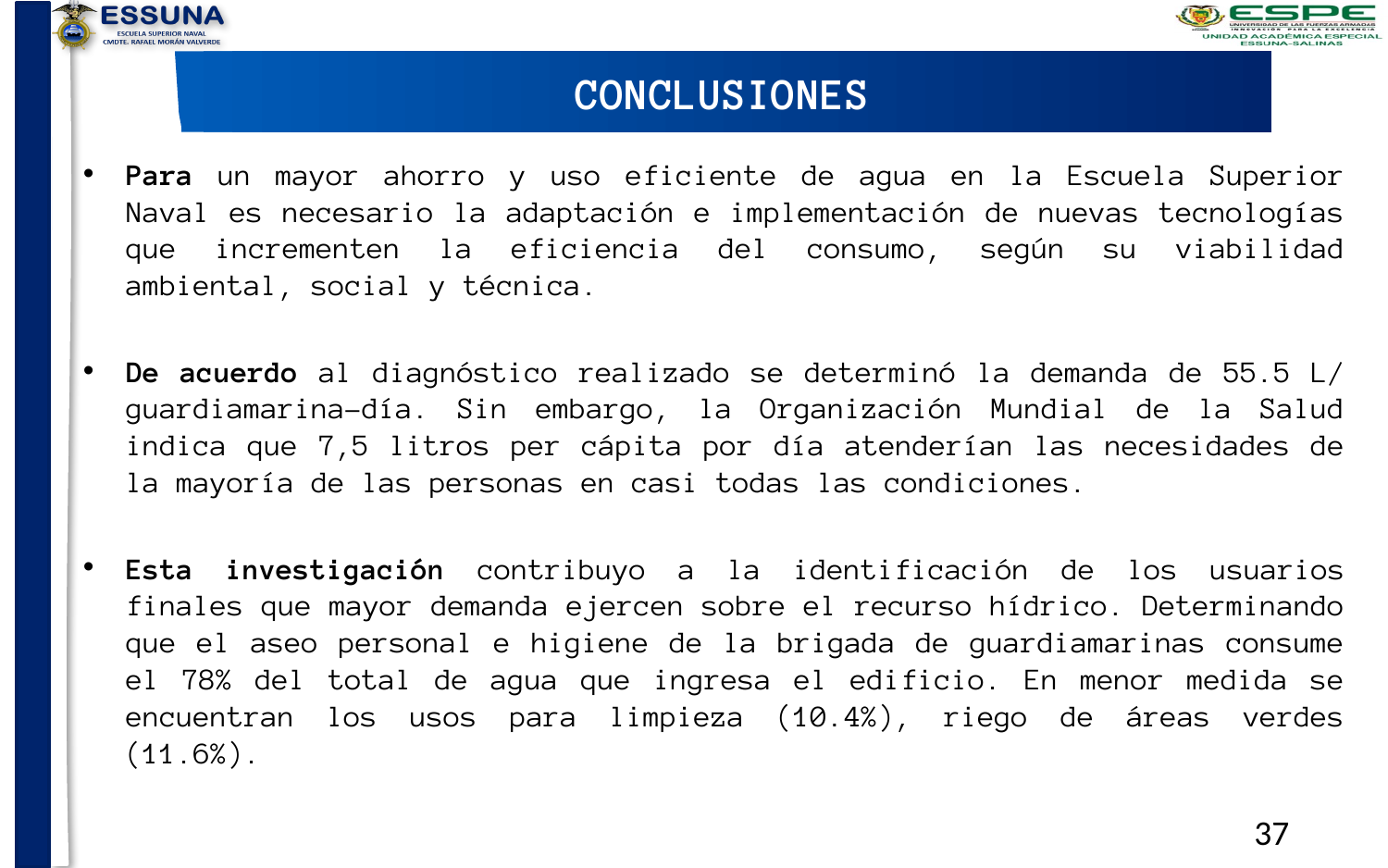

MARCO JURÍDICO
CONCLUSIONES
Para un mayor ahorro y uso eficiente de agua en la Escuela Superior Naval es necesario la adaptación e implementación de nuevas tecnologías que incrementen la eficiencia del consumo, según su viabilidad ambiental, social y técnica.

De acuerdo al diagnóstico realizado se determinó la demanda de 55.5 L/ guardiamarina-día. Sin embargo, la Organización Mundial de la Salud indica que 7,5 litros per cápita por día atenderían las necesidades de la mayoría de las personas en casi todas las condiciones.

Esta investigación contribuyo a la identificación de los usuarios finales que mayor demanda ejercen sobre el recurso hídrico. Determinando que el aseo personal e higiene de la brigada de guardiamarinas consume el 78% del total de agua que ingresa el edificio. En menor medida se encuentran los usos para limpieza (10.4%), riego de áreas verdes (11.6%).

37